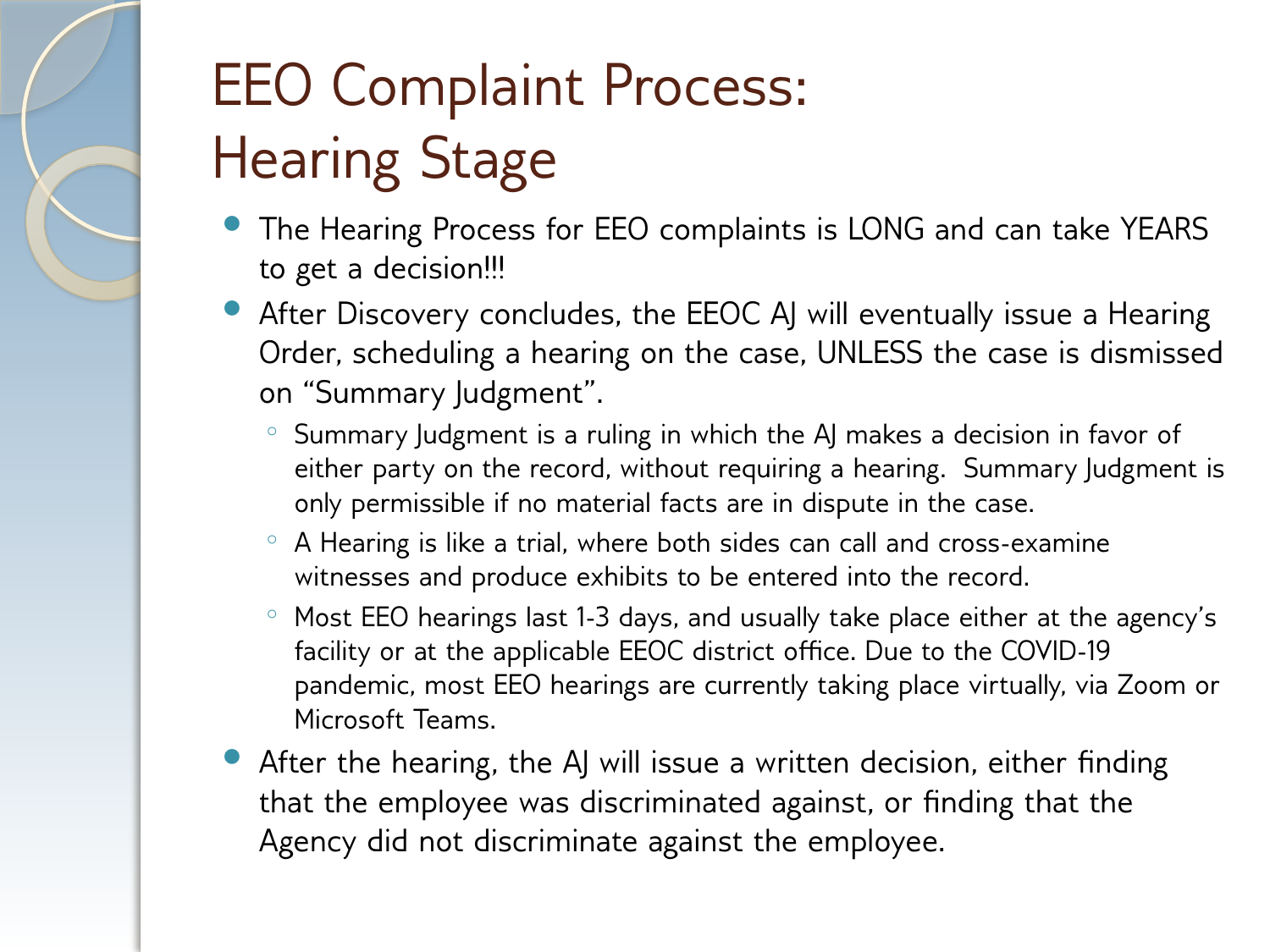

# EEO Complaint Process: Hearing Stage
The Hearing Process for EEO complaints is LONG and can take YEARS to get a decision!!!
After Discovery concludes, the EEOC AJ will eventually issue a Hearing Order, scheduling a hearing on the case, UNLESS the case is dismissed on “Summary Judgment”.
Summary Judgment is a ruling in which the AJ makes a decision in favor of either party on the record, without requiring a hearing.  Summary Judgment is only permissible if no material facts are in dispute in the case.
A Hearing is like a trial, where both sides can call and cross-examine witnesses and produce exhibits to be entered into the record.
Most EEO hearings last 1-3 days, and usually take place either at the agency’s facility or at the applicable EEOC district office. Due to the COVID-19 pandemic, most EEO hearings are currently taking place virtually, via Zoom or Microsoft Teams.
After the hearing, the AJ will issue a written decision, either finding that the employee was discriminated against, or finding that the Agency did not discriminate against the employee.